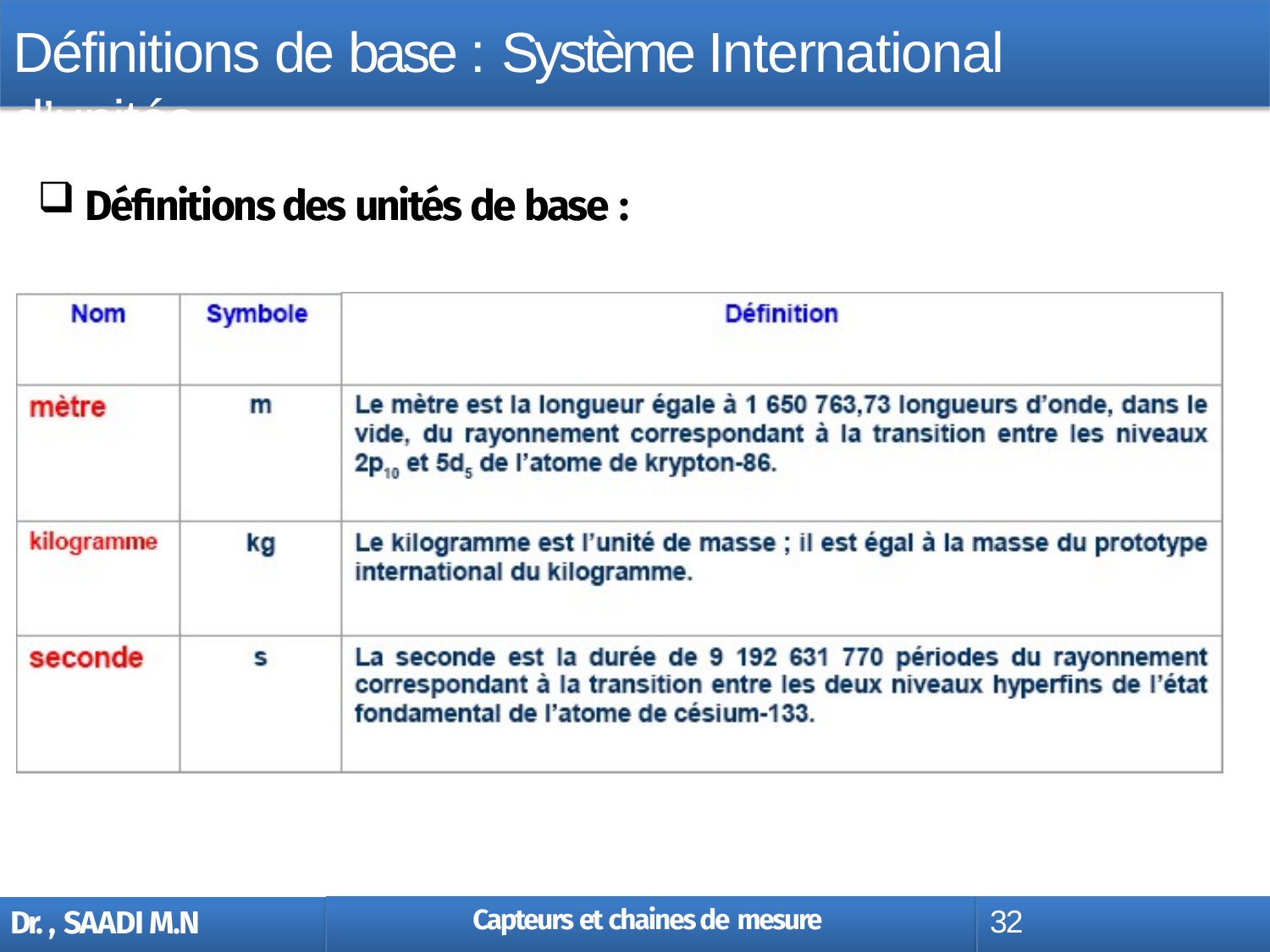

# Définitions de base : Système International d’unités

Définitions des unités de base :

Capteurs et chaines de mesure
32
Dr. , SAADI M.N